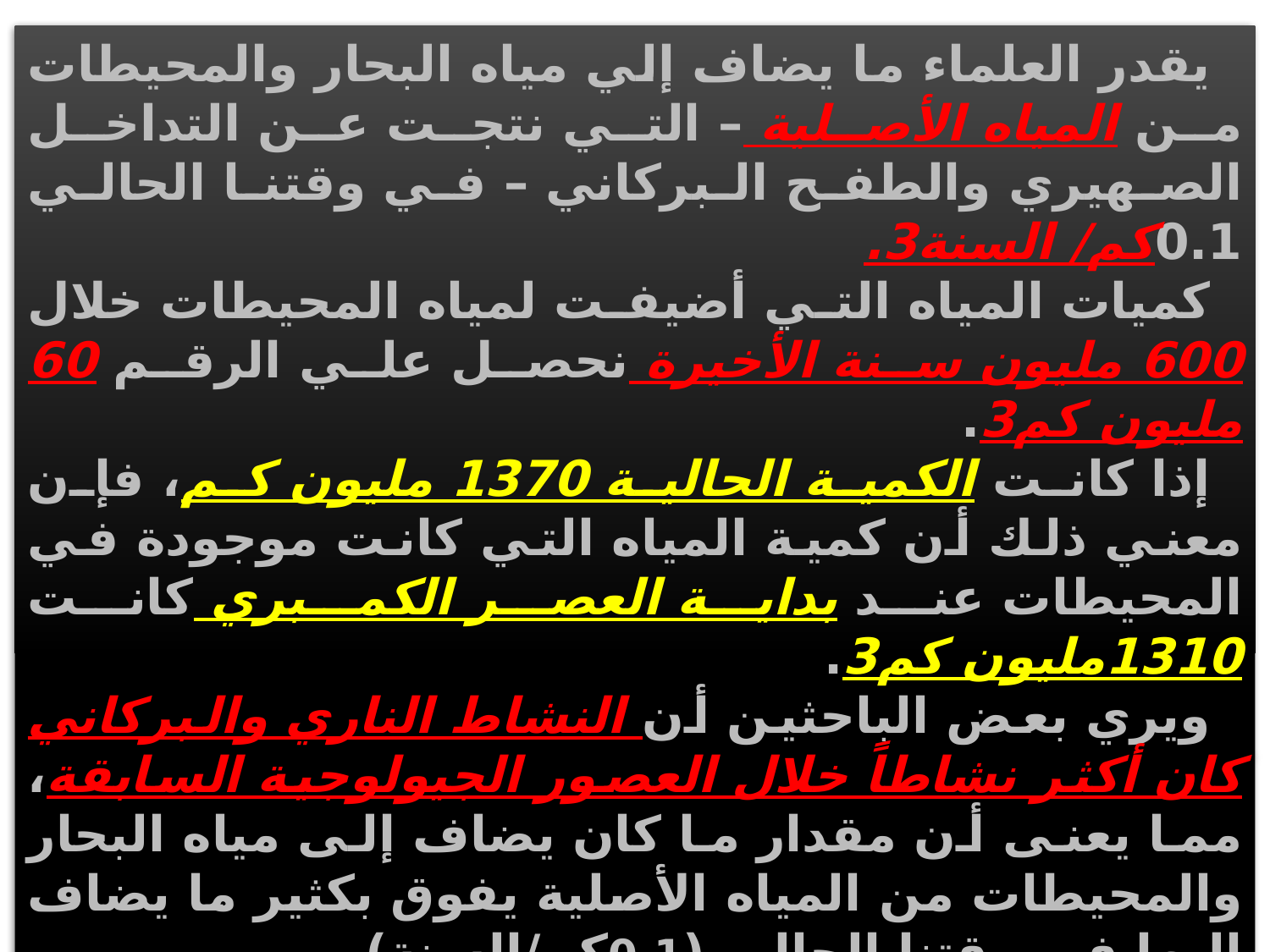

يقدر العلماء ما يضاف إلي مياه البحار والمحيطات من المياه الأصلية – التي نتجت عن التداخل الصهيري والطفح البركاني – في وقتنا الحالي 0.1كم/ السنة3.
كميات المياه التي أضيفت لمياه المحيطات خلال 600 مليون سنة الأخيرة نحصل علي الرقم 60 مليون كم3.
إذا كانت الكمية الحالية 1370 مليون كم، فإن معني ذلك أن كمية المياه التي كانت موجودة في المحيطات عند بداية العصر الكمبري كانت 1310مليون كم3.
ويري بعض الباحثين أن النشاط الناري والبركاني كان أكثر نشاطاً خلال العصور الجيولوجية السابقة، مما يعنى أن مقدار ما كان يضاف إلى مياه البحار والمحيطات من المياه الأصلية يفوق بكثير ما يضاف إليها في وقتنا الحالي (0.1كم/السنة).
يرى كوين kuenen أن معدل الزيادة في كميات المياه المنصرفة إلى الأحواض المحيطية كان كبيراً وسريعاً جدا في المراحل الأولى من تاريخ الأرض، ثم تناقص إلي 0.1 كم/ السنة3 خلال الألف سنة الأخيرة.
Prof.Azza Abdallah
9